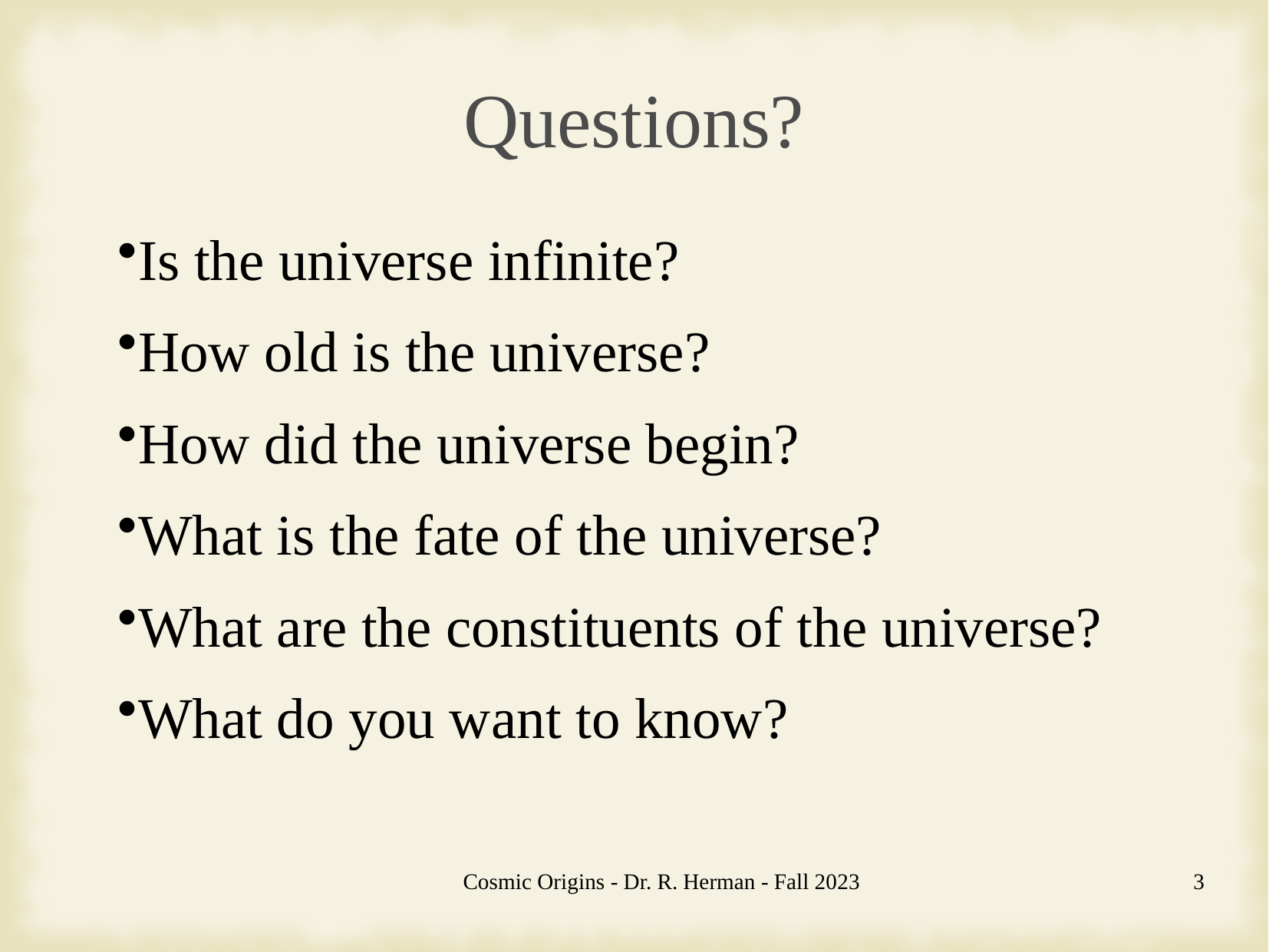

# Questions?
Is the universe infinite?
How old is the universe?
How did the universe begin?
What is the fate of the universe?
What are the constituents of the universe?
What do you want to know?

Cosmic Origins - Dr. R. Herman - Fall 2023
3